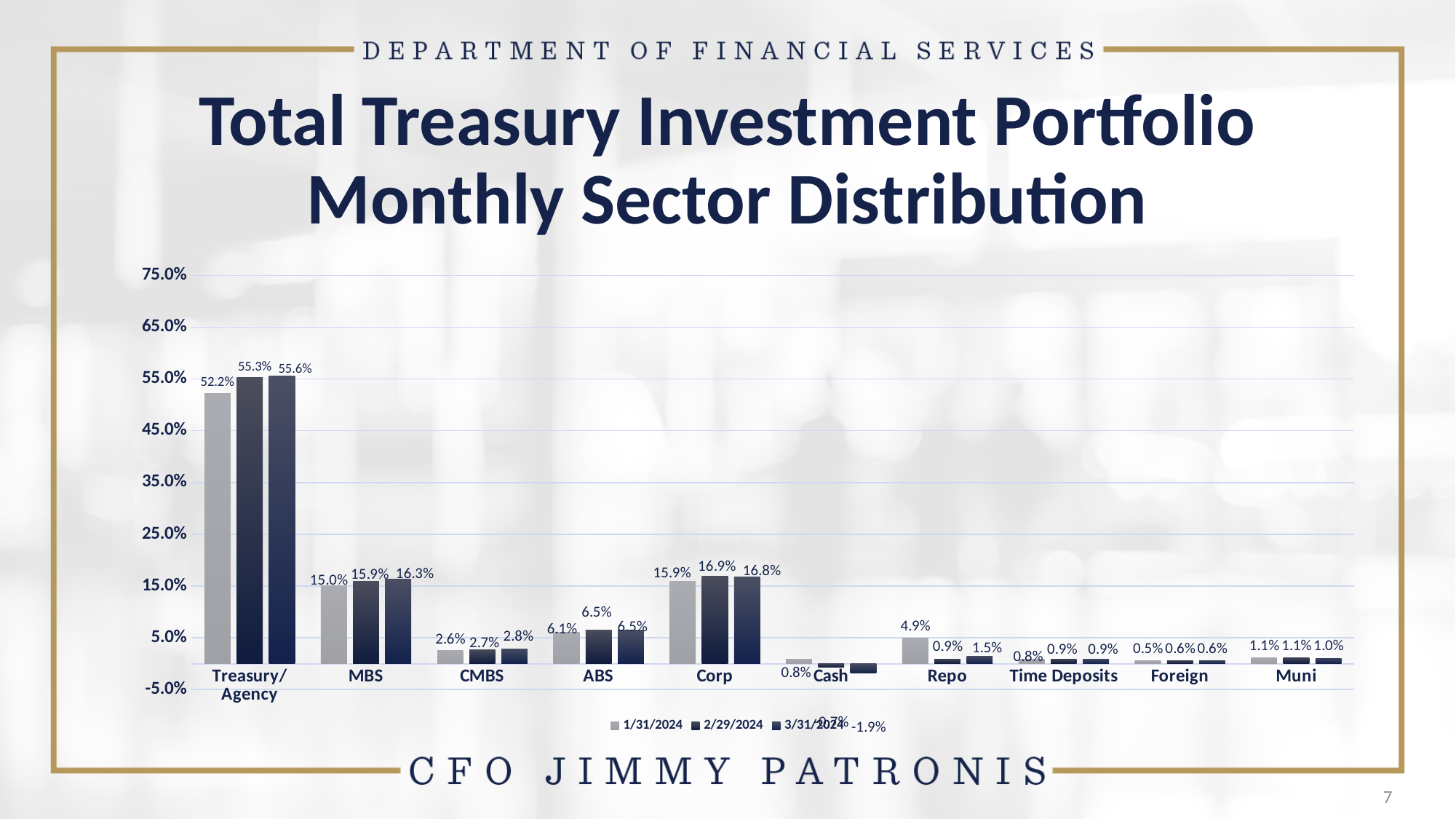

# Total Treasury Investment Portfolio Monthly Sector Distribution

### Chart

| Category | 1/31/2024 | 2/29/2024 | 3/31/2024 |
|---|---|---|---|
| Treasury/Agency | 0.5219 | 0.5530999999999999 | 0.5558000000000001 |
| MBS | 0.1503 | 0.1592 | 0.1628 |
| CMBS | 0.0258 | 0.0269 | 0.0283 |
| ABS | 0.061 | 0.0645 | 0.0645 |
| Corp | 0.1593 | 0.1688 | 0.1679 |
| Cash | 0.0081 | -0.006999999999999999 | -0.018799999999999997 |
| Repo | 0.0489 | 0.0089 | 0.0146 |
| Time Deposits | 0.0082 | 0.0087 | 0.0088 |
| Foreign | 0.0053 | 0.0057 | 0.0057 |
| Muni | 0.0112 | 0.0112 | 0.0104 |
7